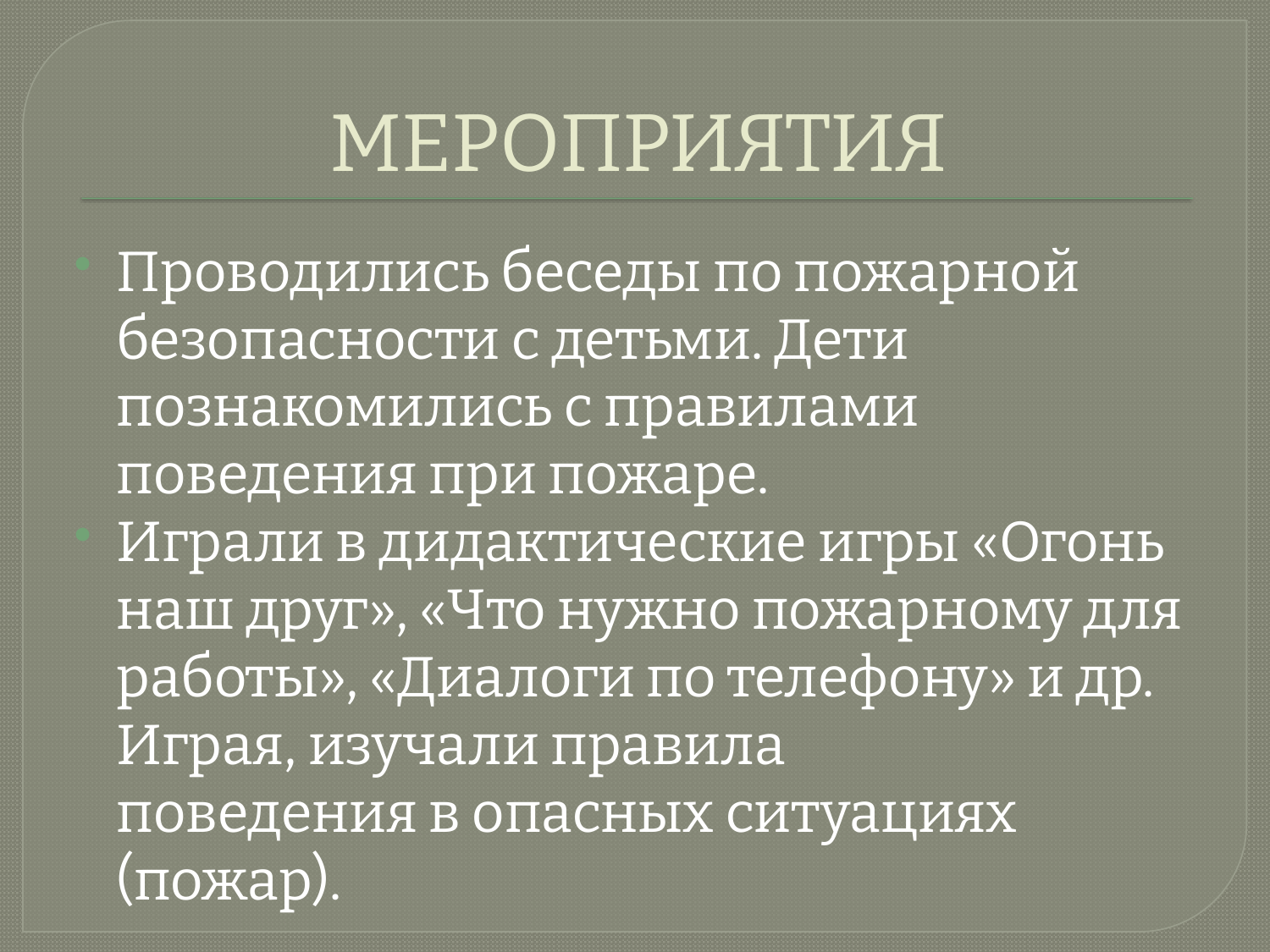

# МЕРОПРИЯТИЯ
Проводились беседы по пожарной безопасности с детьми. Дети познакомились с правилами поведения при пожаре.
Играли в дидактические игры «Огонь наш друг», «Что нужно пожарному для работы», «Диалоги по телефону» и др. Играя, изучали правила
поведения в опасных ситуациях (пожар).